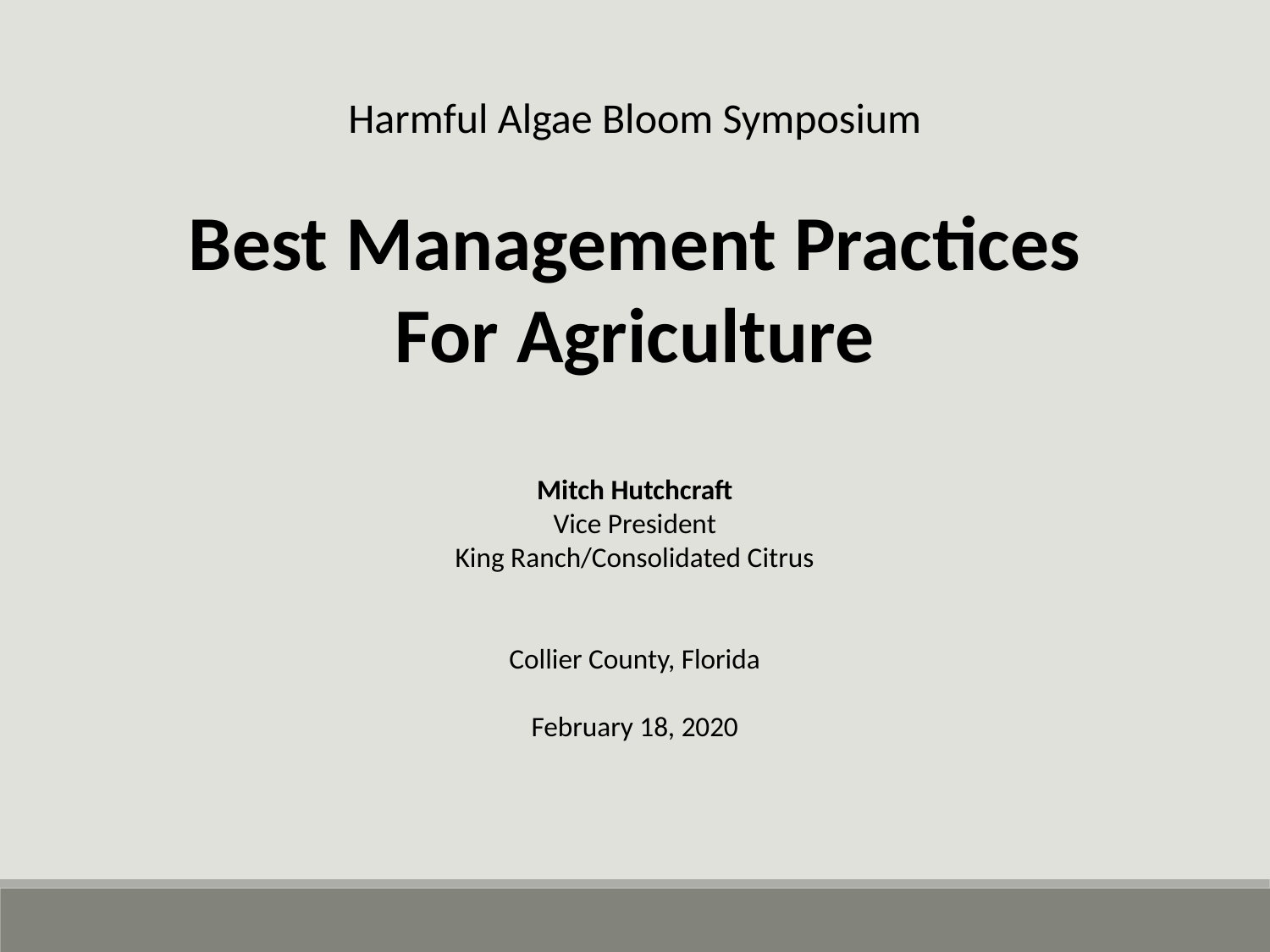

Harmful Algae Bloom Symposium

Best Management Practices
For Agriculture

Mitch Hutchcraft
Vice President
King Ranch/Consolidated Citrus

Collier County, Florida

February 18, 2020